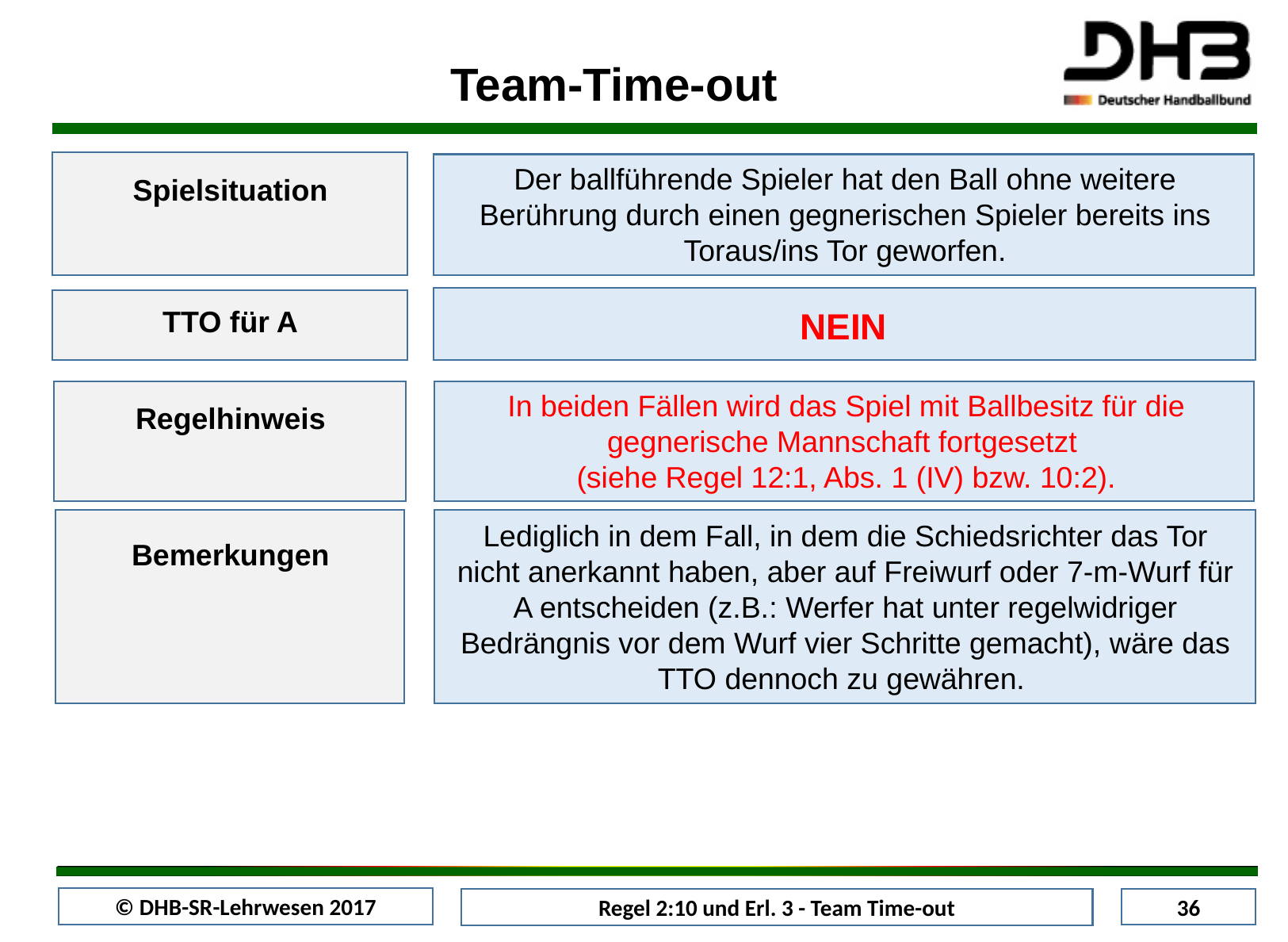

Team-Time-out

Spielsituation

Der ballführende Spieler hat den Ball ohne weitere Berührung durch einen gegnerischen Spieler bereits ins Toraus/ins Tor geworfen.

NEIN

TTO für A

Regelhinweis

In beiden Fällen wird das Spiel mit Ballbesitz für die gegnerische Mannschaft fortgesetzt
(siehe Regel 12:1, Abs. 1 (IV) bzw. 10:2).

Bemerkungen

Lediglich in dem Fall, in dem die Schiedsrichter das Tor nicht anerkannt haben, aber auf Freiwurf oder 7-m-Wurf für A entscheiden (z.B.: Werfer hat unter regelwidriger Bedrängnis vor dem Wurf vier Schritte gemacht), wäre das TTO dennoch zu gewähren.